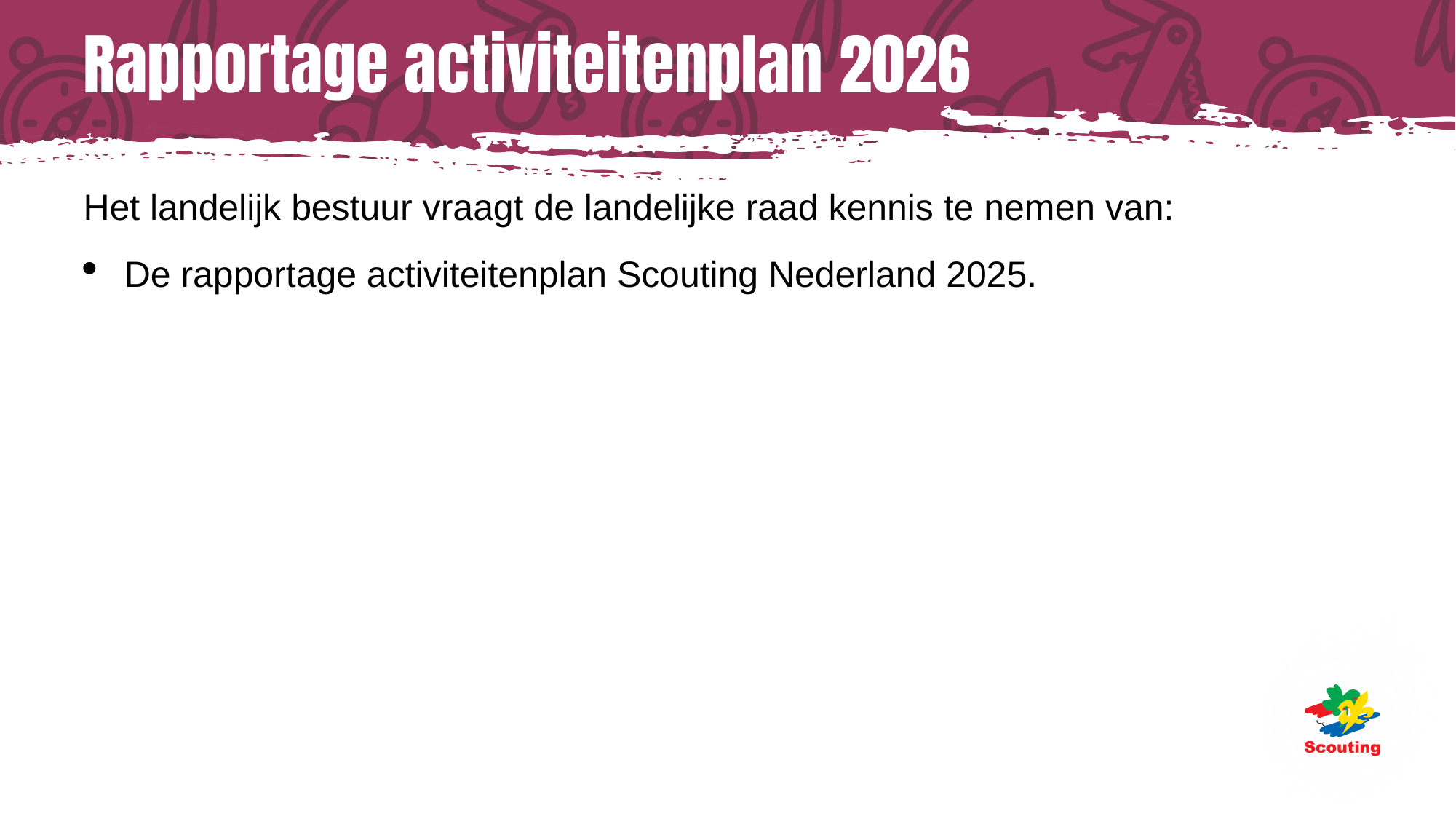

# Rapportage activiteitenplan 2026
Het landelijk bestuur vraagt de landelijke raad kennis te nemen van:
De rapportage activiteitenplan Scouting Nederland 2025.